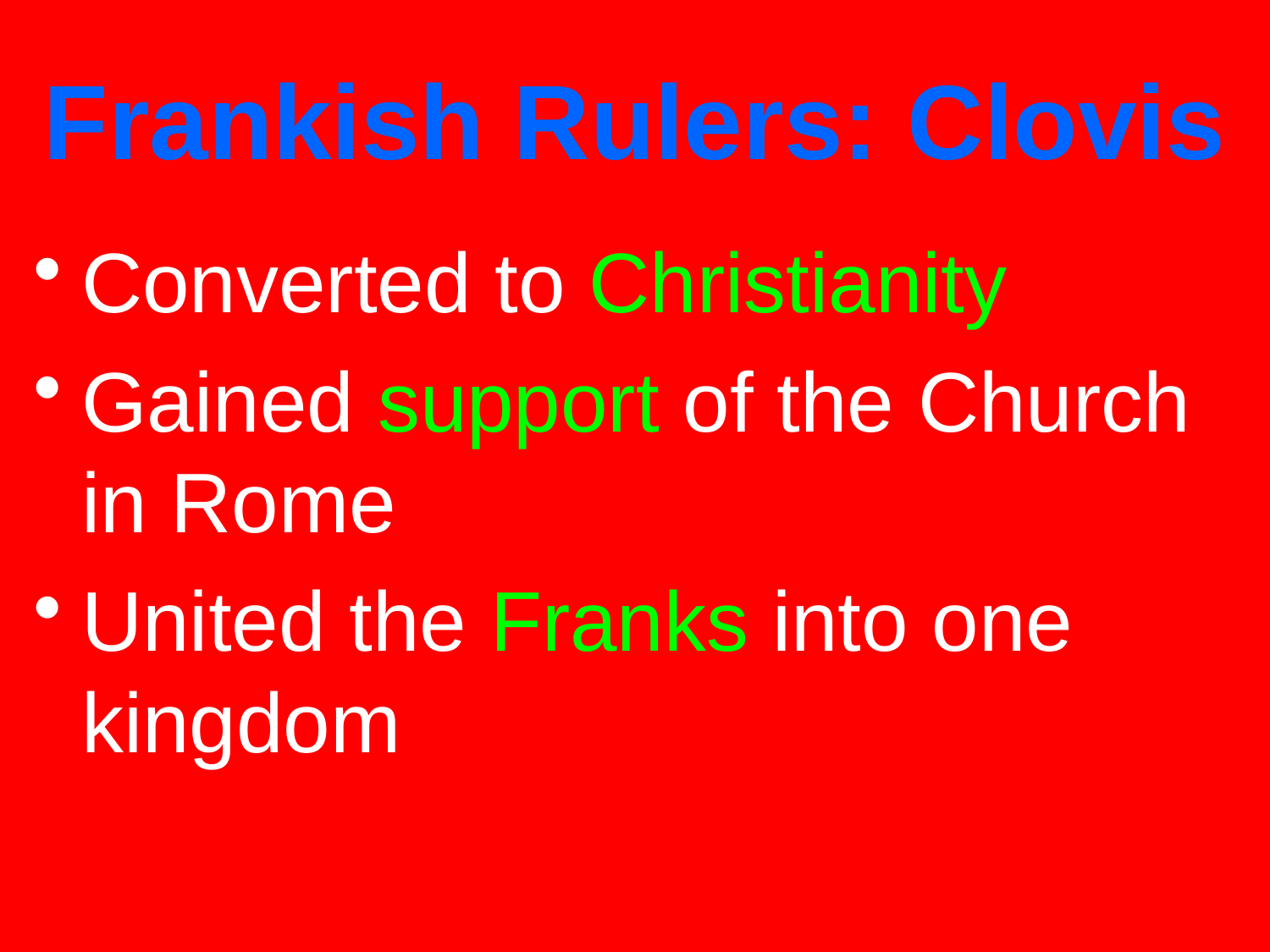

# Frankish Rulers: Clovis
Converted to Christianity
Gained support of the Church in Rome
United the Franks into one kingdom